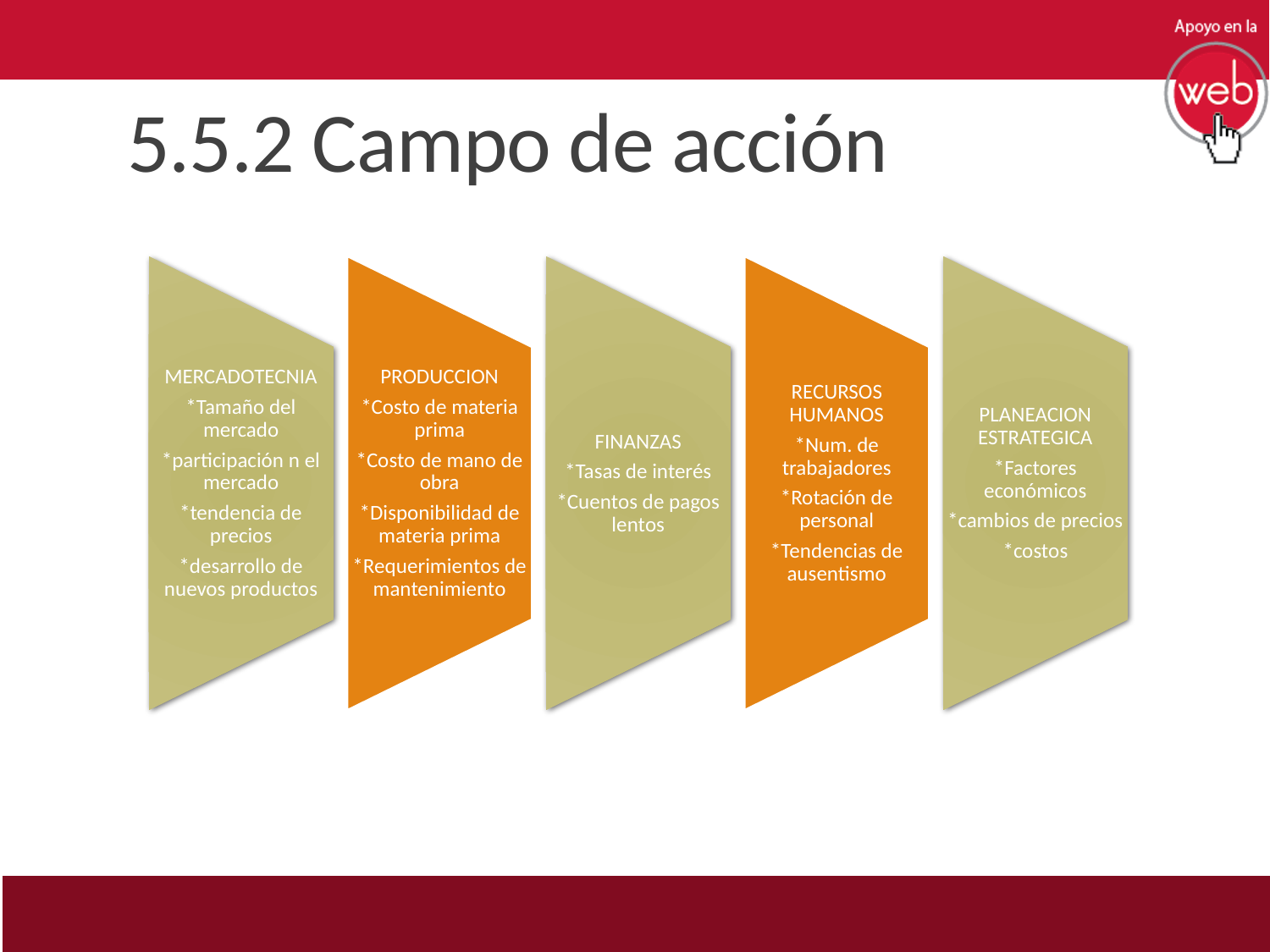

# 5.5.2 Campo de acción
MERCADOTECNIA
*Tamaño del mercado
*participación n el mercado
*tendencia de precios
*desarrollo de nuevos productos
PRODUCCION
*Costo de materia prima
*Costo de mano de obra
*Disponibilidad de materia prima
*Requerimientos de mantenimiento
FINANZAS
*Tasas de interés
*Cuentos de pagos lentos
RECURSOS HUMANOS
*Num. de trabajadores
*Rotación de personal
*Tendencias de ausentismo
PLANEACION ESTRATEGICA
*Factores económicos
*cambios de precios
*costos